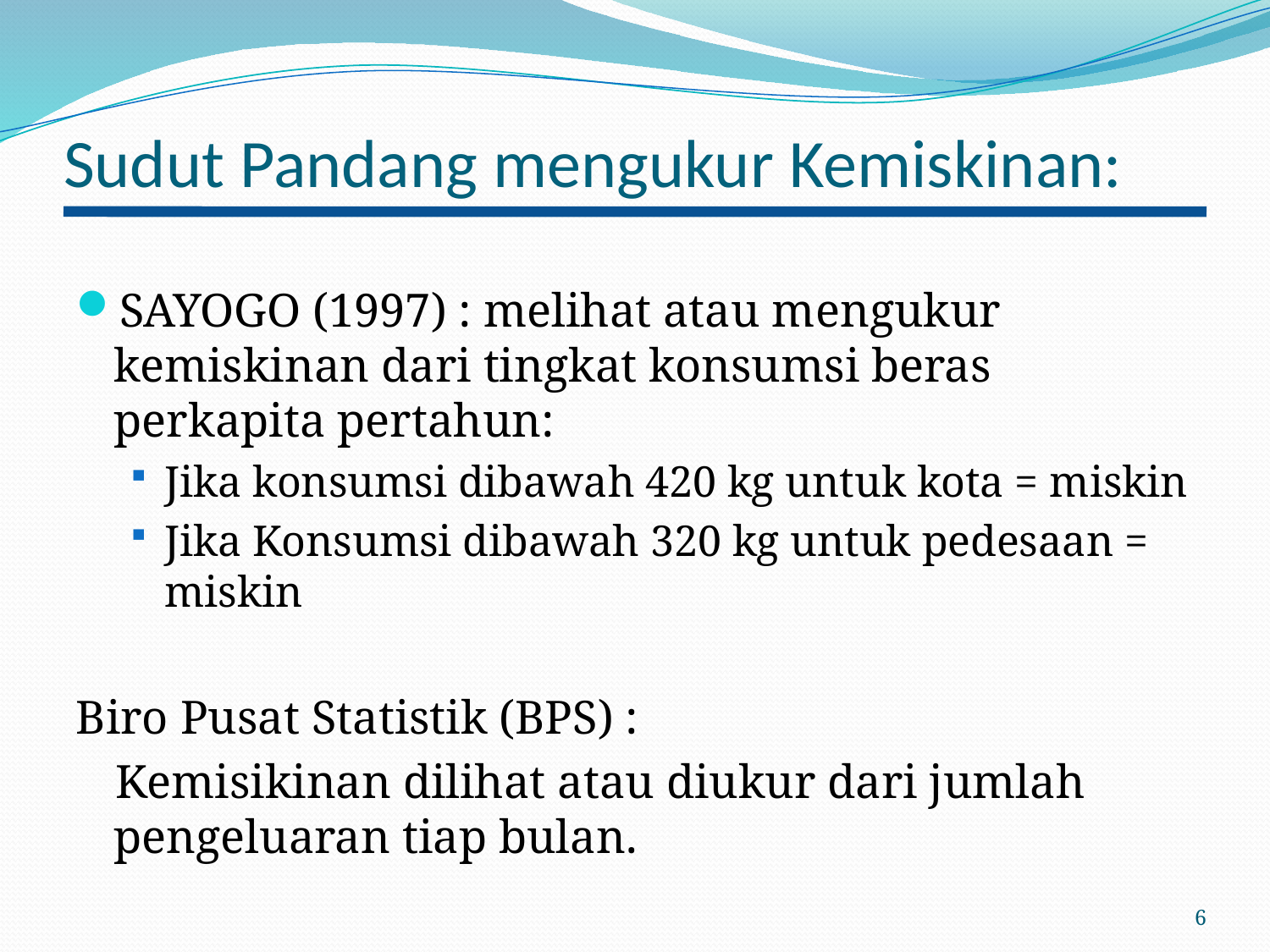

# Sudut Pandang mengukur Kemiskinan:
SAYOGO (1997) : melihat atau mengukur kemiskinan dari tingkat konsumsi beras perkapita pertahun:
Jika konsumsi dibawah 420 kg untuk kota = miskin
Jika Konsumsi dibawah 320 kg untuk pedesaan = miskin

Biro Pusat Statistik (BPS) :
Kemisikinan dilihat atau diukur dari jumlah pengeluaran tiap bulan.
6